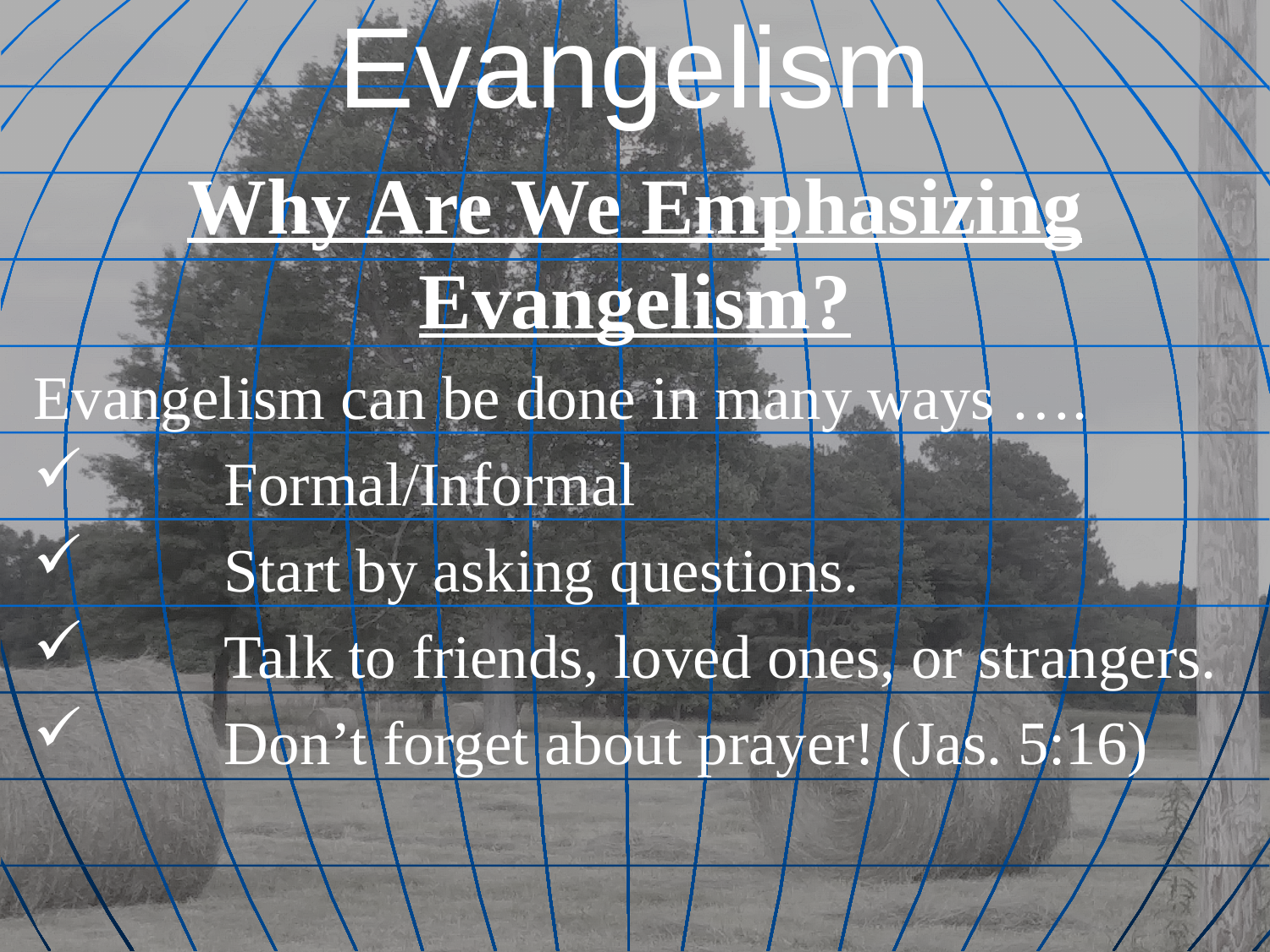

# Ingredients For Evangelism
Why Are We Emphasizing Evangelism?
Evangelism can be done in many ways ….
	Formal/Informal
	Start by asking questions.
	Talk to friends, loved ones, or strangers.
	Don’t forget about prayer! (Jas. 5:16)